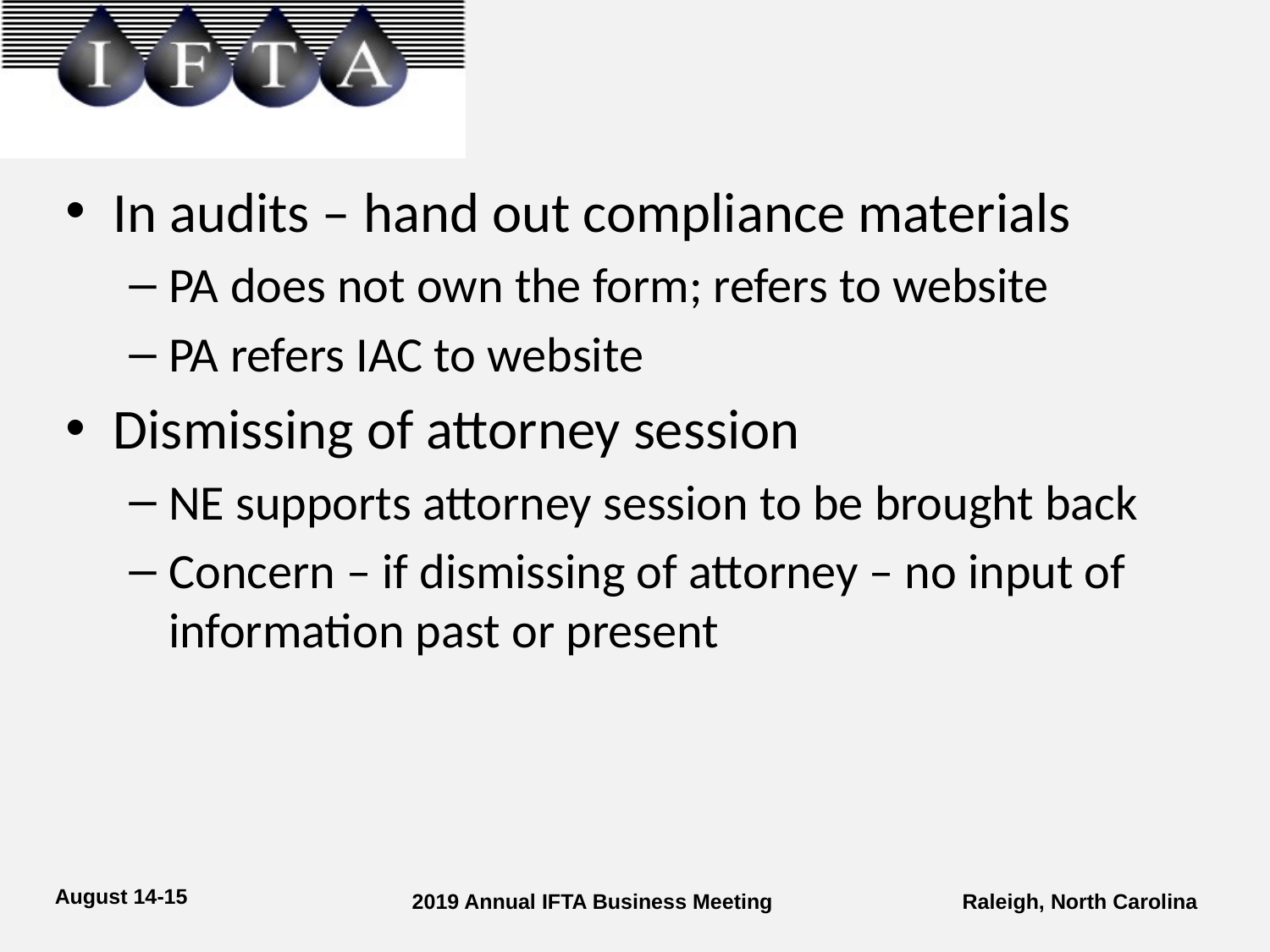

In audits – hand out compliance materials
PA does not own the form; refers to website
PA refers IAC to website
Dismissing of attorney session
NE supports attorney session to be brought back
Concern – if dismissing of attorney – no input of information past or present